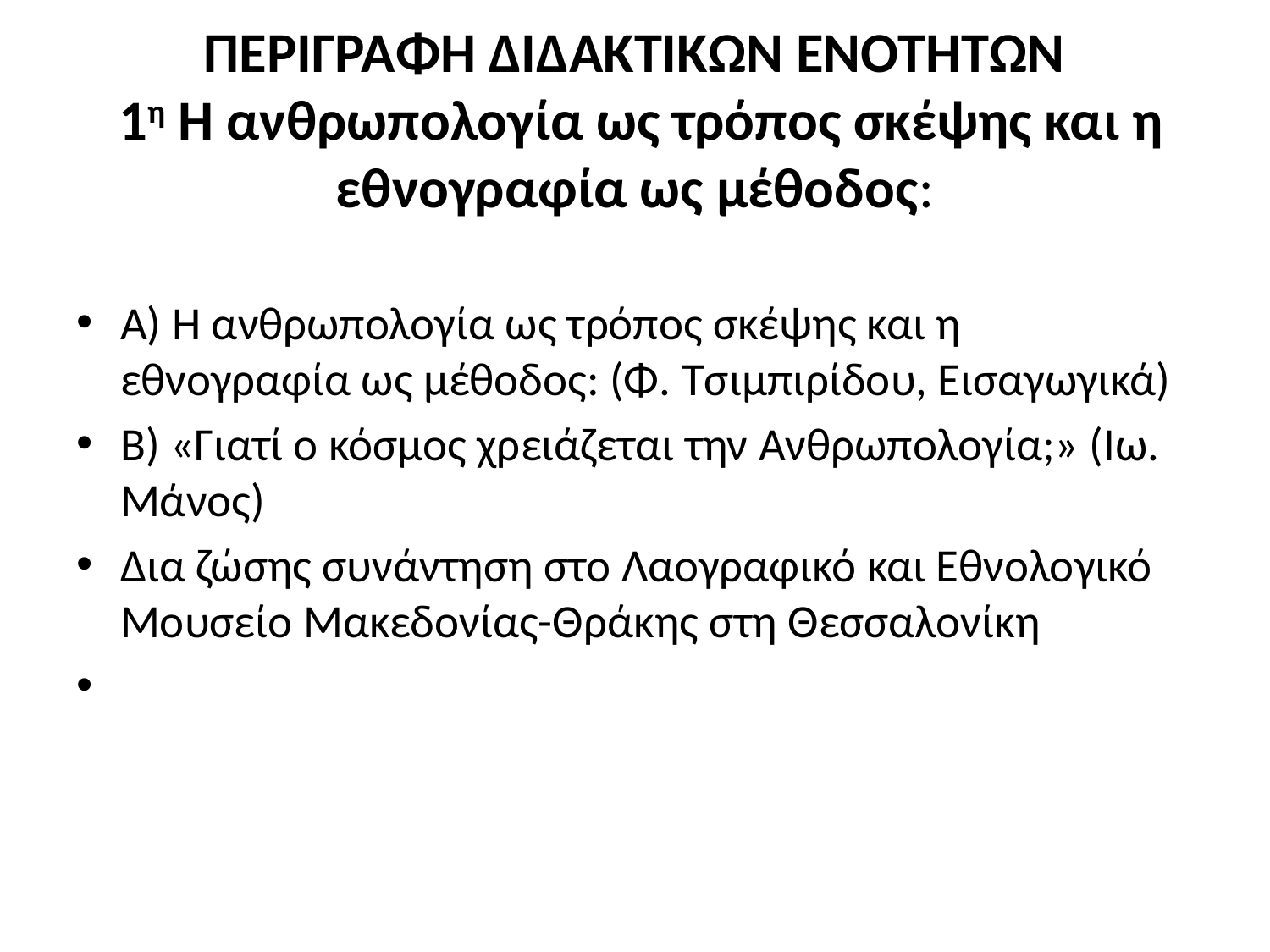

# ΠΕΡΙΓΡΑΦΗ ΔΙΔΑΚΤΙΚΩΝ ΕΝΟΤΗΤΩΝ 1η Η ανθρωπολογία ως τρόπος σκέψης και η εθνογραφία ως μέθοδος:

A) Η ανθρωπολογία ως τρόπος σκέψης και η εθνογραφία ως μέθοδος: (Φ. Τσιμπιρίδου, Εισαγωγικά)
B) «Γιατί ο κόσμος χρειάζεται την Ανθρωπολογία;» (Ιω. Μάνος)
Δια ζώσης συνάντηση στο Λαογραφικό και Εθνολογικό Μουσείο Μακεδονίας-Θράκης στη Θεσσαλονίκη